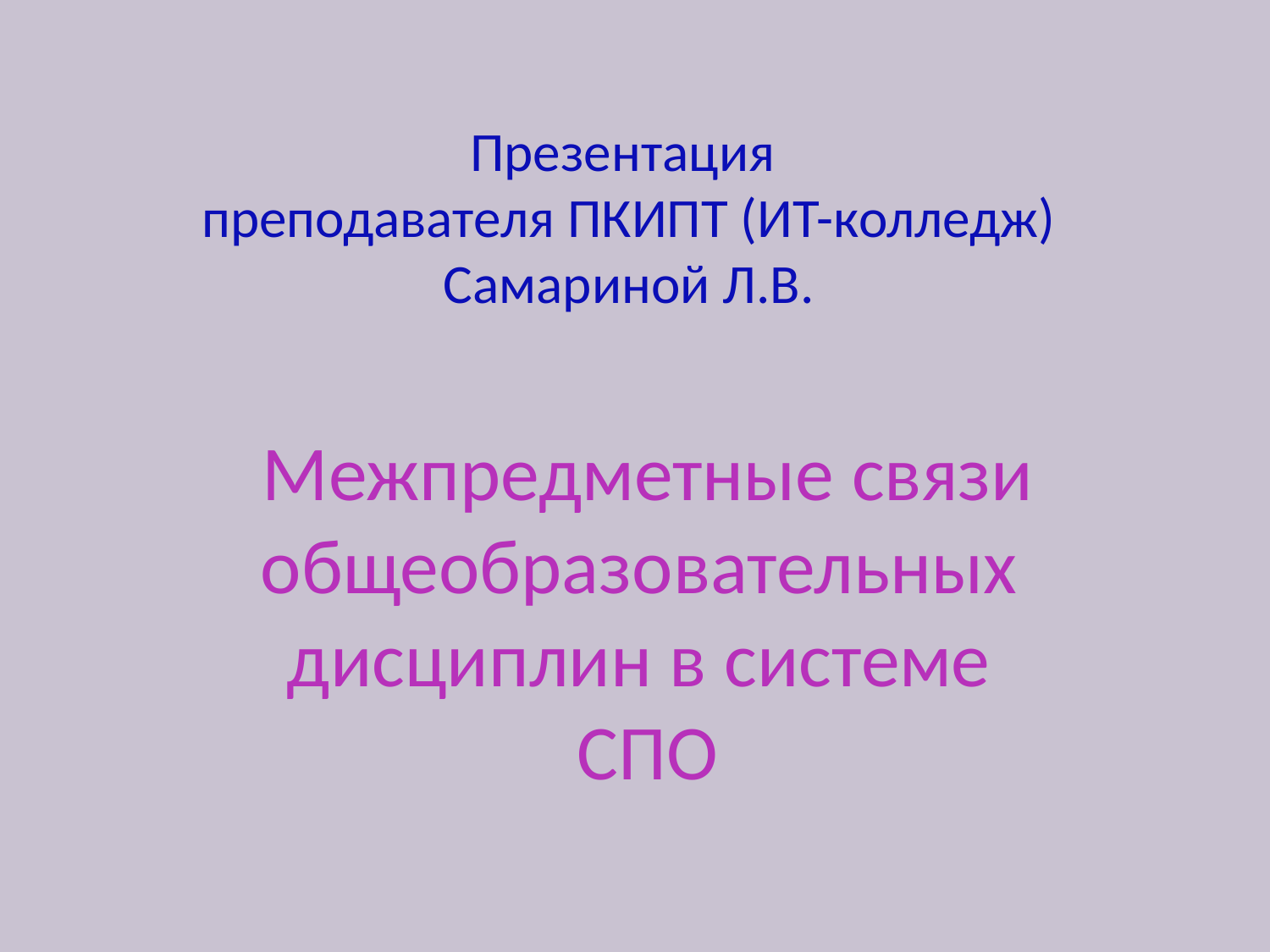

# Презентация преподавателя ПКИПТ (ИТ-колледж) Самариной Л.В.
Межпредметные связи общеобразовательных  дисциплин в системе  СПО